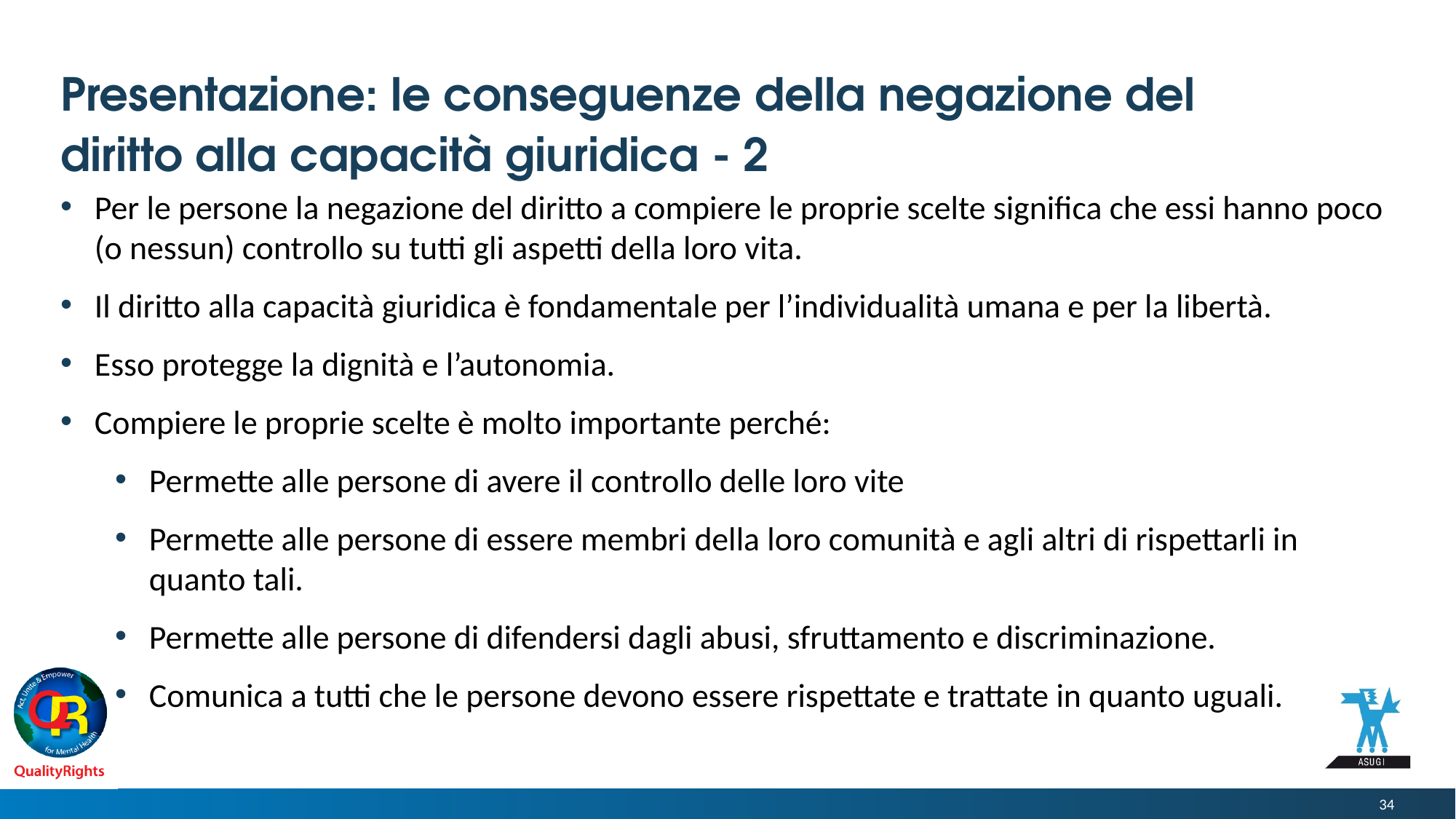

# Presentazione: le conseguenze della negazione del diritto alla capacità giuridica - 2
Per le persone la negazione del diritto a compiere le proprie scelte significa che essi hanno poco (o nessun) controllo su tutti gli aspetti della loro vita.
Il diritto alla capacità giuridica è fondamentale per l’individualità umana e per la libertà.
Esso protegge la dignità e l’autonomia.
Compiere le proprie scelte è molto importante perché:
Permette alle persone di avere il controllo delle loro vite
Permette alle persone di essere membri della loro comunità e agli altri di rispettarli in quanto tali.
Permette alle persone di difendersi dagli abusi, sfruttamento e discriminazione.
Comunica a tutti che le persone devono essere rispettate e trattate in quanto uguali.

34